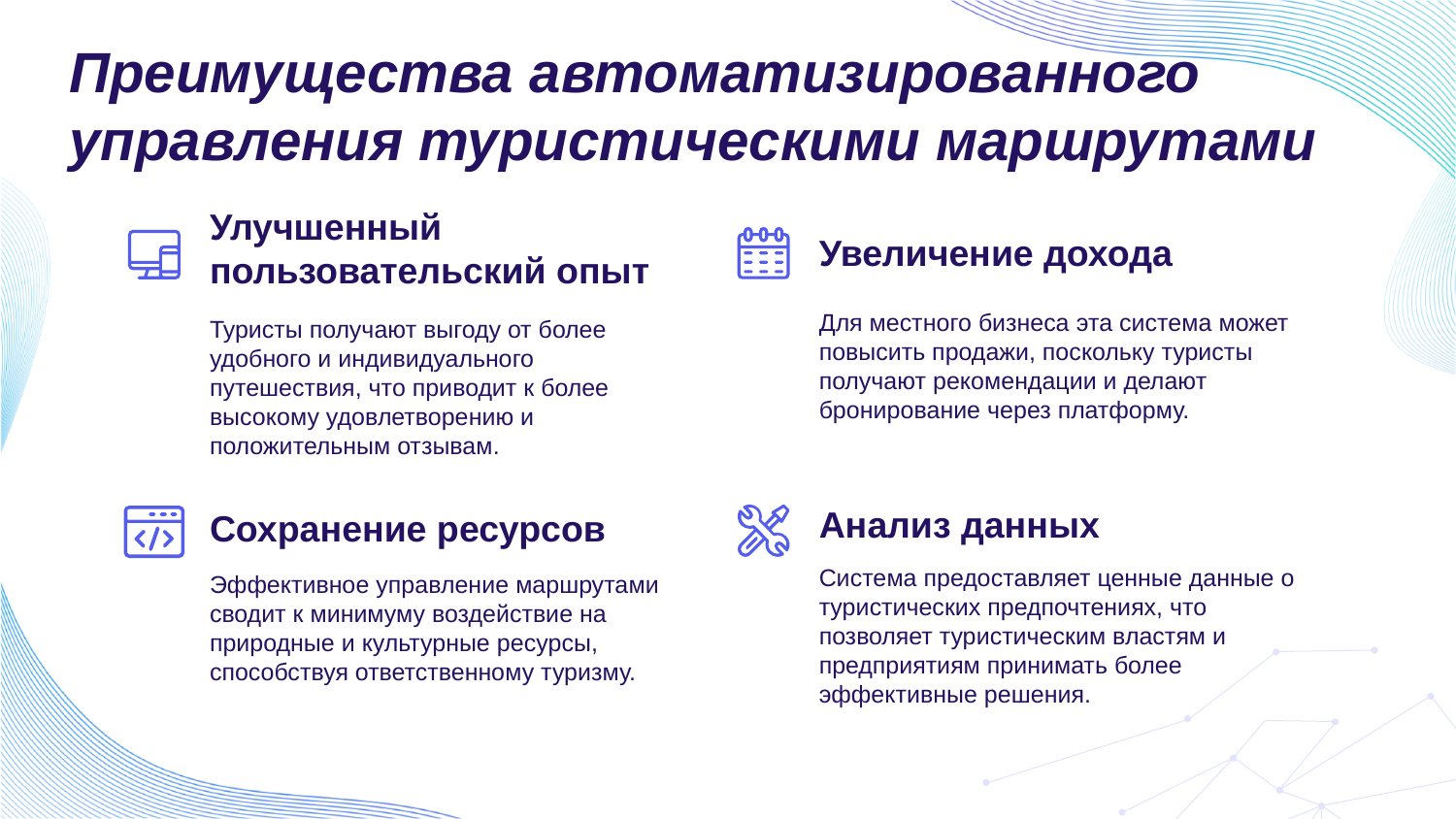

# Преимущества автоматизированного управления туристическими маршрутами
Увеличение дохода

Улучшенный пользовательский опыт
Для местного бизнеса эта система может повысить продажи, поскольку туристы получают рекомендации и делают бронирование через платформу.
Туристы получают выгоду от более удобного и индивидуального путешествия, что приводит к более высокому удовлетворению и положительным отзывам.
Анализ данных
Сохранение ресурсов

Система предоставляет ценные данные о туристических предпочтениях, что позволяет туристическим властям и предприятиям принимать более эффективные решения.
Эффективное управление маршрутами сводит к минимуму воздействие на природные и культурные ресурсы, способствуя ответственному туризму.